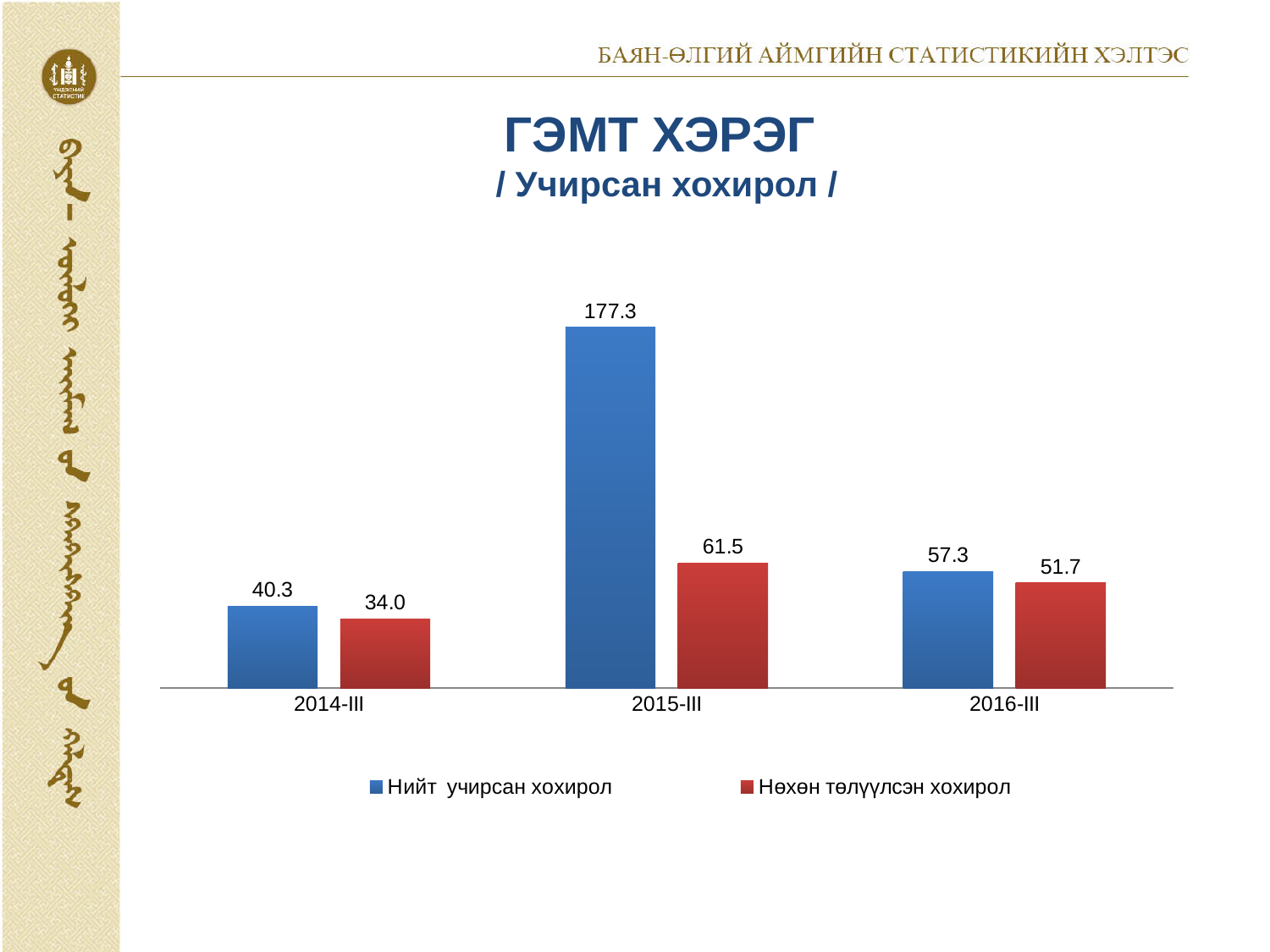

# ГЭМТ ХЭРЭГ / Учирсан хохирол /

### Chart

| Category | Нийт  учирсан хохирол | Нөхөн төлүүлсэн хохирол |
|---|---|---|
| 2014-III | 40.30000000000001 | 34.0 |
| 2015-III | 177.3 | 61.5 |
| 2016-III | 57.3 | 51.7 |